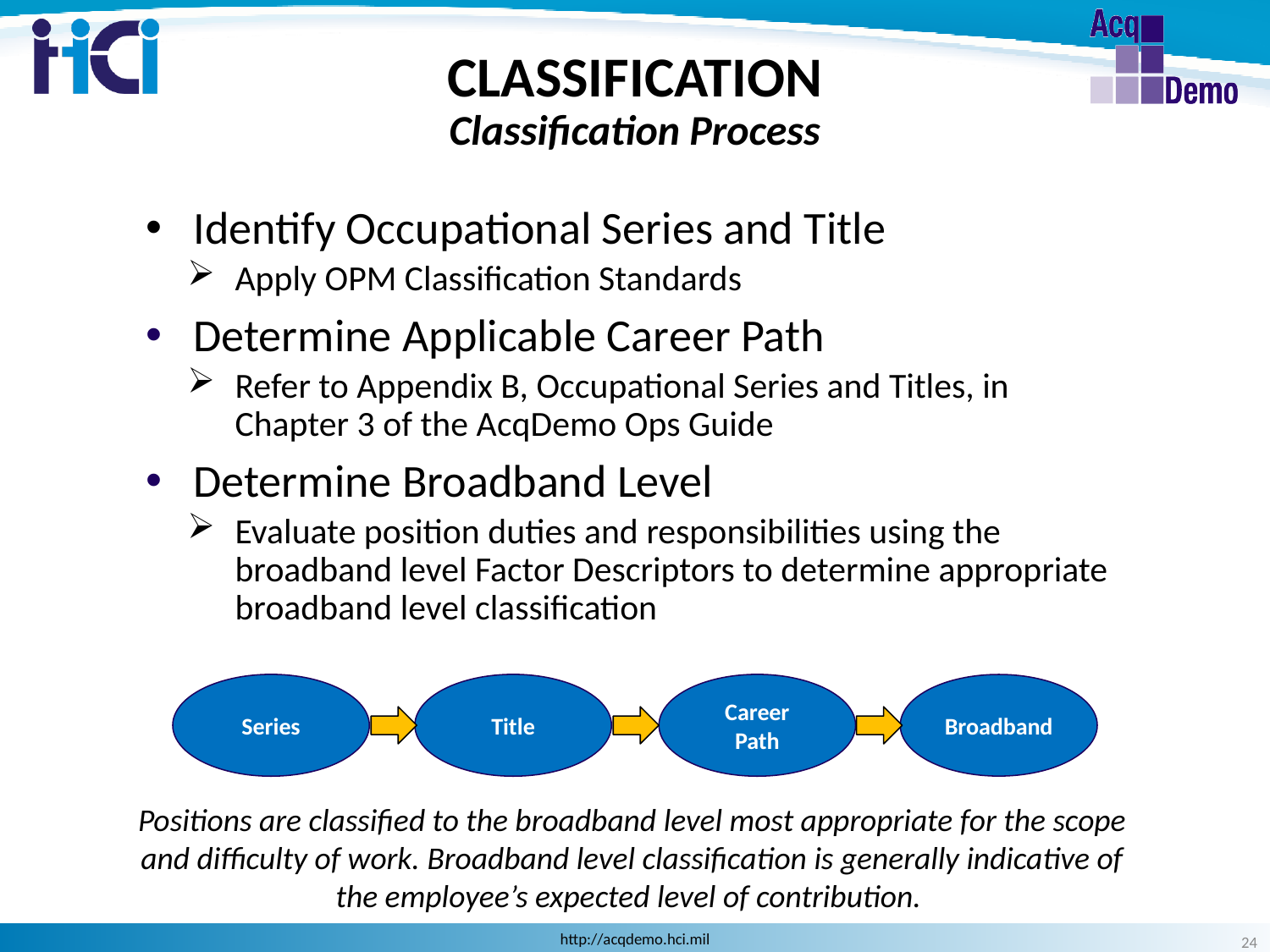

CLASSIFICATION
Classification Process
Identify Occupational Series and Title
Apply OPM Classification Standards
Determine Applicable Career Path
Refer to Appendix B, Occupational Series and Titles, in Chapter 3 of the AcqDemo Ops Guide
Determine Broadband Level
Evaluate position duties and responsibilities using the broadband level Factor Descriptors to determine appropriate broadband level classification
Series
Title
Career Path
Broadband

Positions are classified to the broadband level most appropriate for the scope and difficulty of work. Broadband level classification is generally indicative of the employee’s expected level of contribution.
24